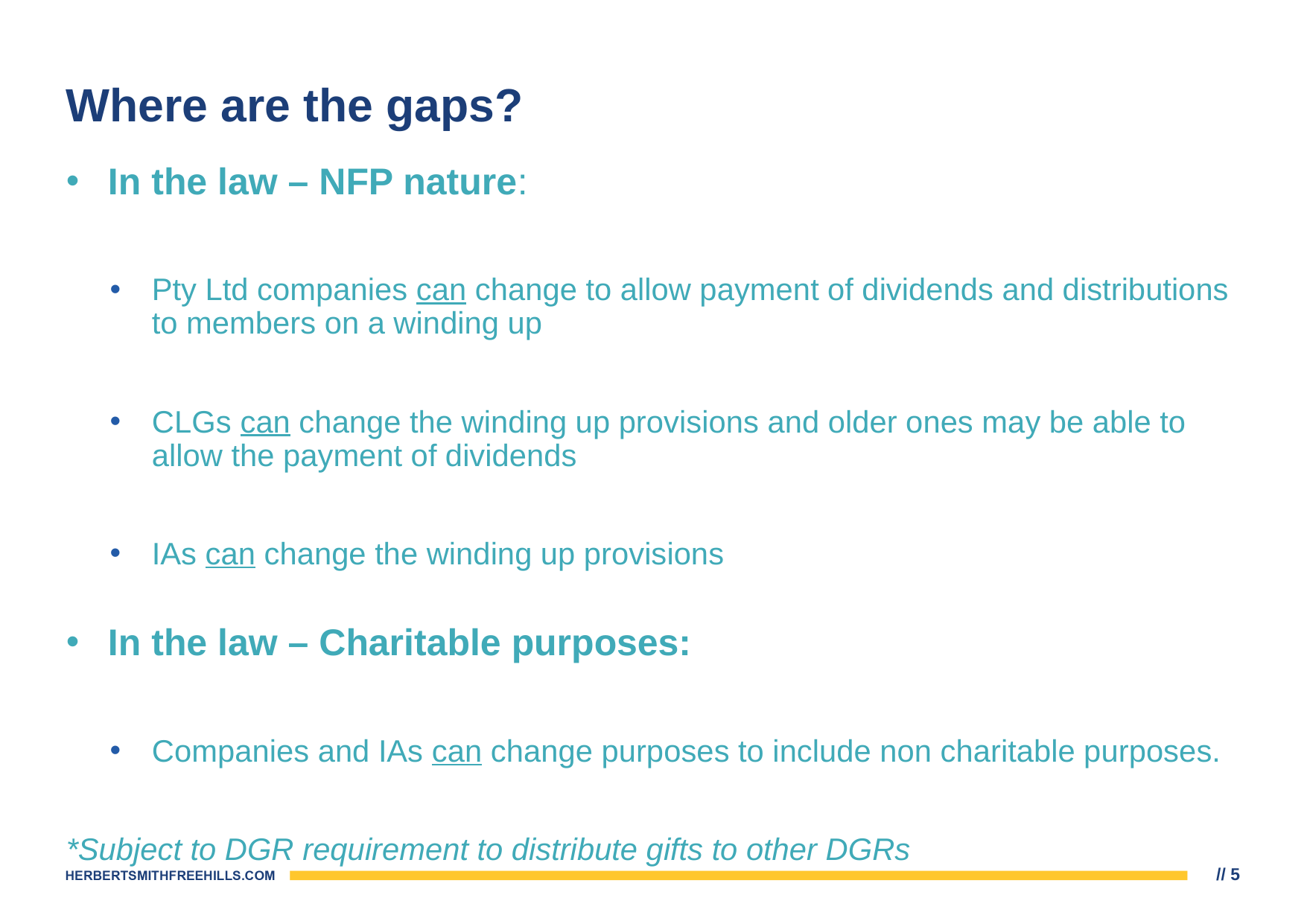

# Where are the gaps?
In the law – NFP nature:

Pty Ltd companies can change to allow payment of dividends and distributions to members on a winding up

CLGs can change the winding up provisions and older ones may be able to allow the payment of dividends

IAs can change the winding up provisions

In the law – Charitable purposes:

Companies and IAs can change purposes to include non charitable purposes.

*Subject to DGR requirement to distribute gifts to other DGRs